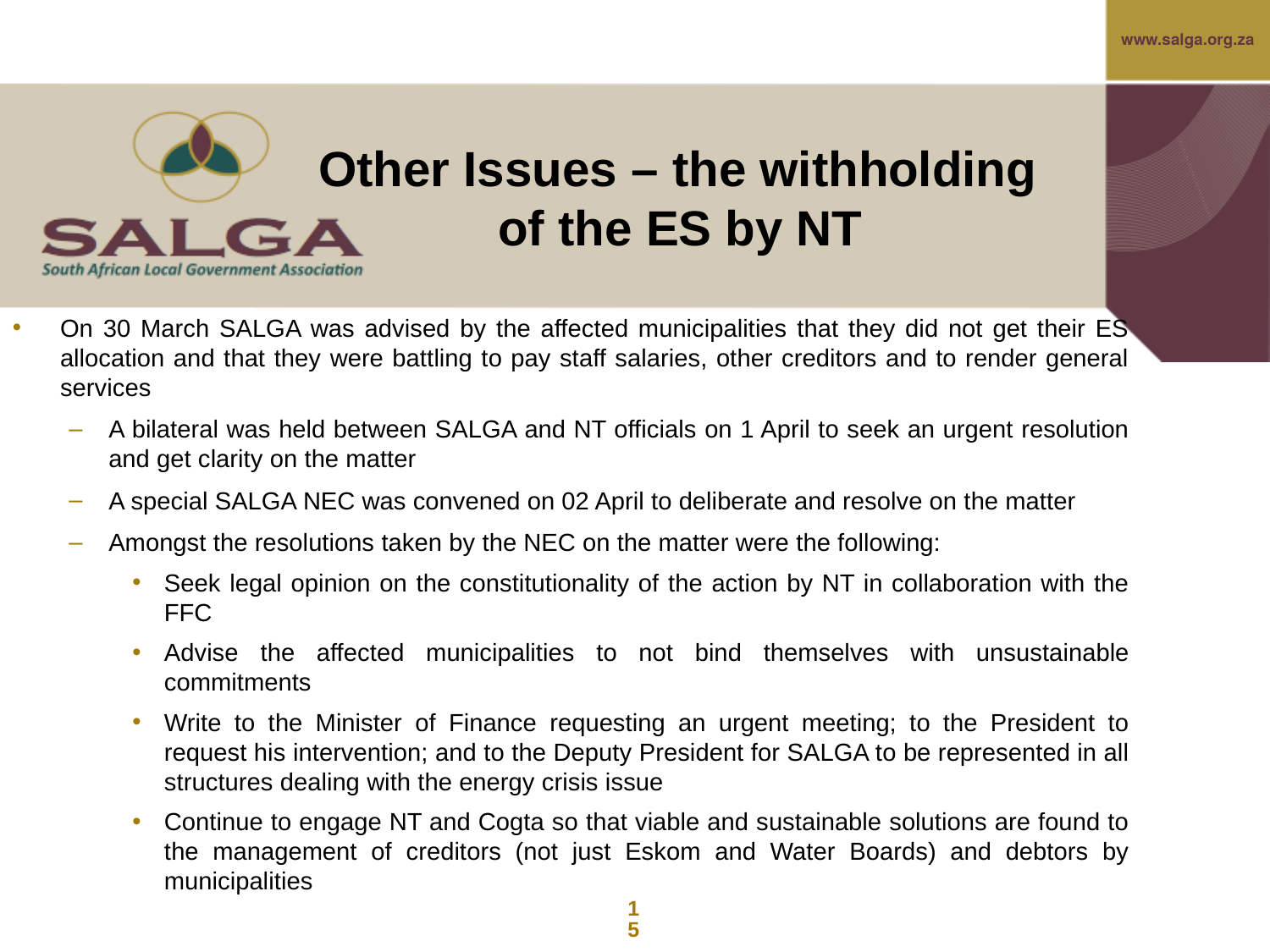

Other Issues – the withholding of the ES by NT
On 30 March SALGA was advised by the affected municipalities that they did not get their ES allocation and that they were battling to pay staff salaries, other creditors and to render general services
A bilateral was held between SALGA and NT officials on 1 April to seek an urgent resolution and get clarity on the matter
A special SALGA NEC was convened on 02 April to deliberate and resolve on the matter
Amongst the resolutions taken by the NEC on the matter were the following:
Seek legal opinion on the constitutionality of the action by NT in collaboration with the FFC
Advise the affected municipalities to not bind themselves with unsustainable commitments
Write to the Minister of Finance requesting an urgent meeting; to the President to request his intervention; and to the Deputy President for SALGA to be represented in all structures dealing with the energy crisis issue
Continue to engage NT and Cogta so that viable and sustainable solutions are found to the management of creditors (not just Eskom and Water Boards) and debtors by municipalities

15